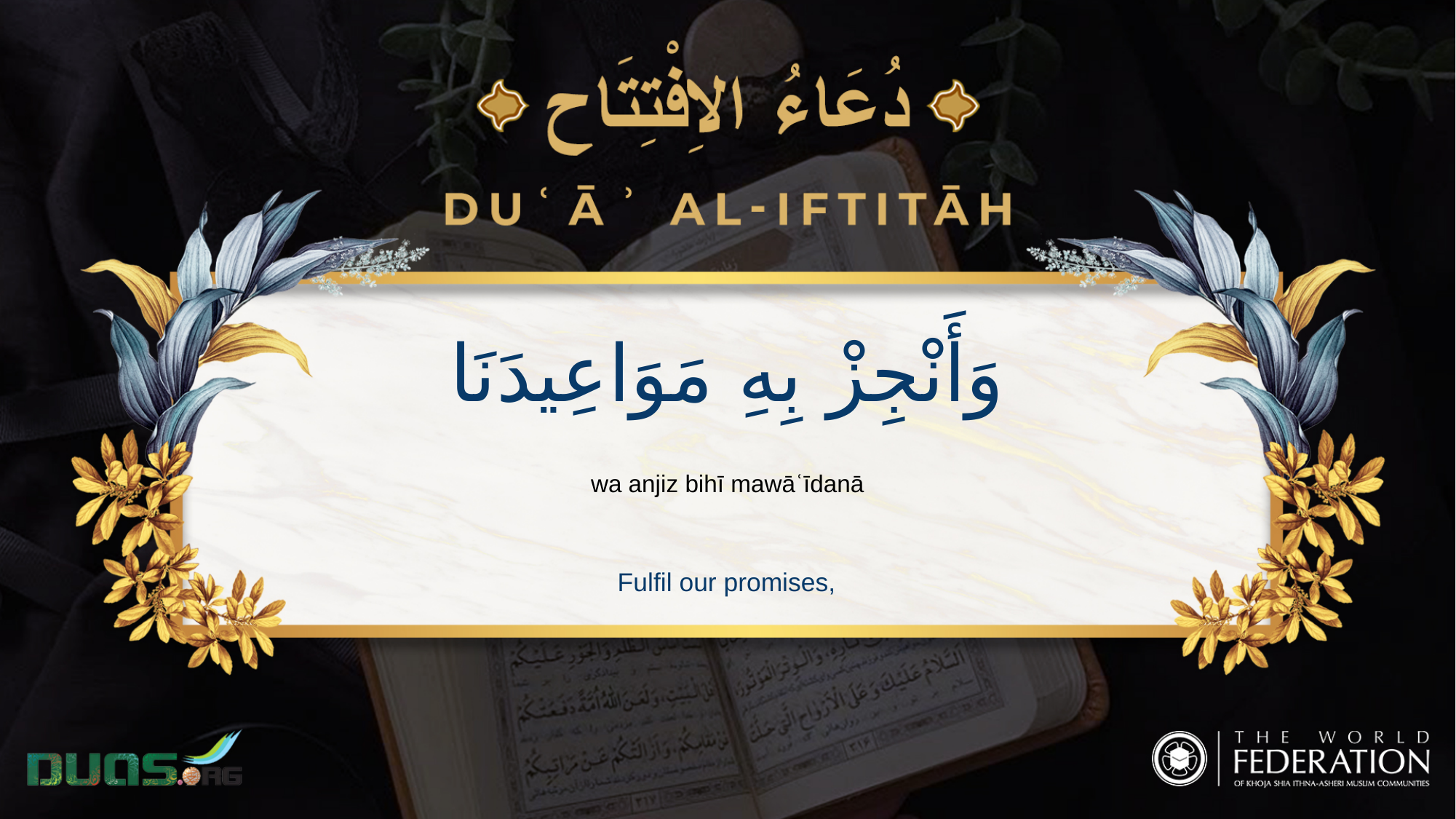

وَأَنْجِزْ بِهِ مَوَاعِيدَنَا
wa anjiz bihī mawāʿīdanā
Fulfil our promises,